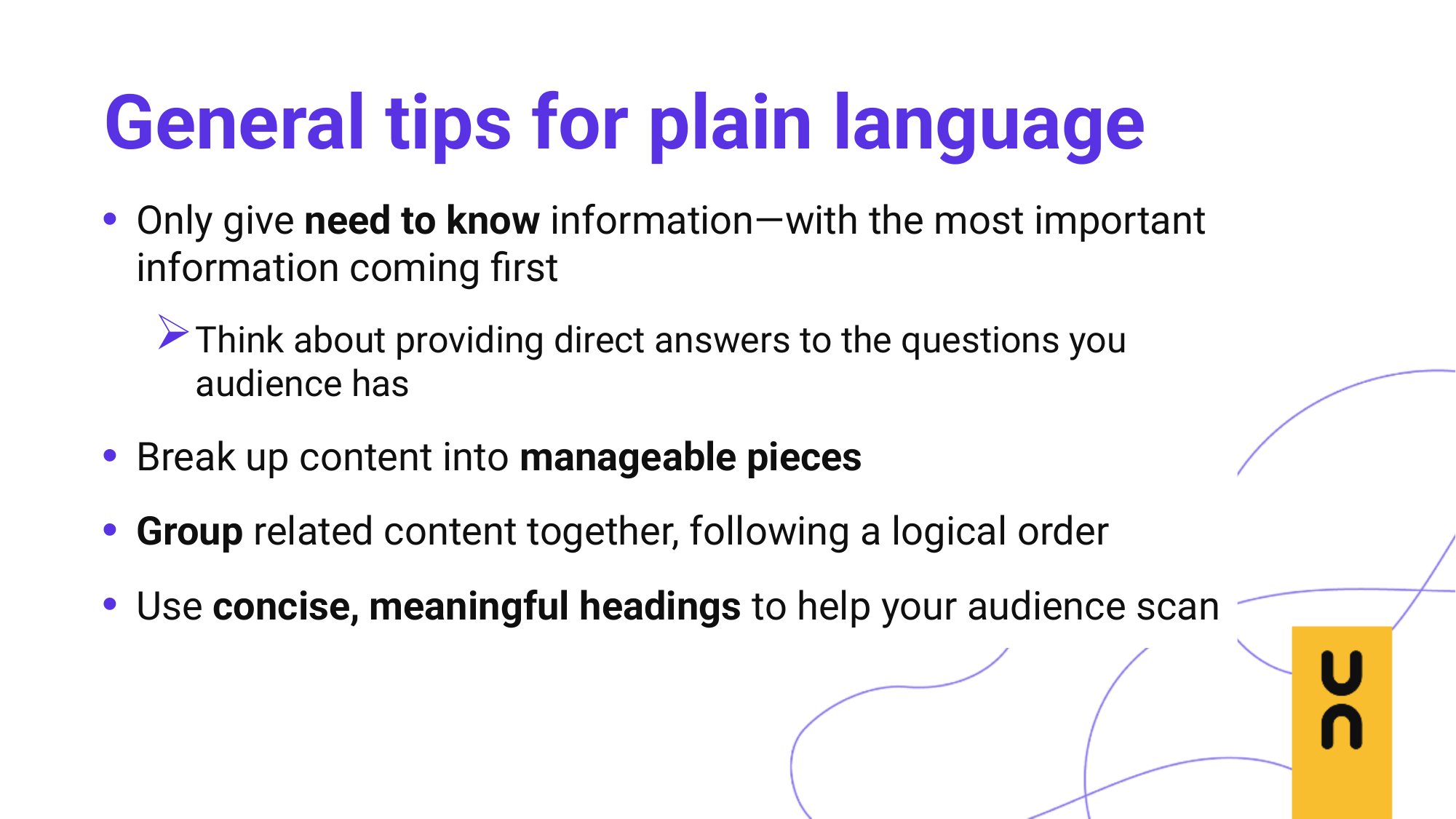

General tips for plain language
Only give need to know information—with the most important information coming first
Think about providing direct answers to the questions you audience has
Break up content into manageable pieces
Group related content together, following a logical order
Use concise, meaningful headings to help your audience scan